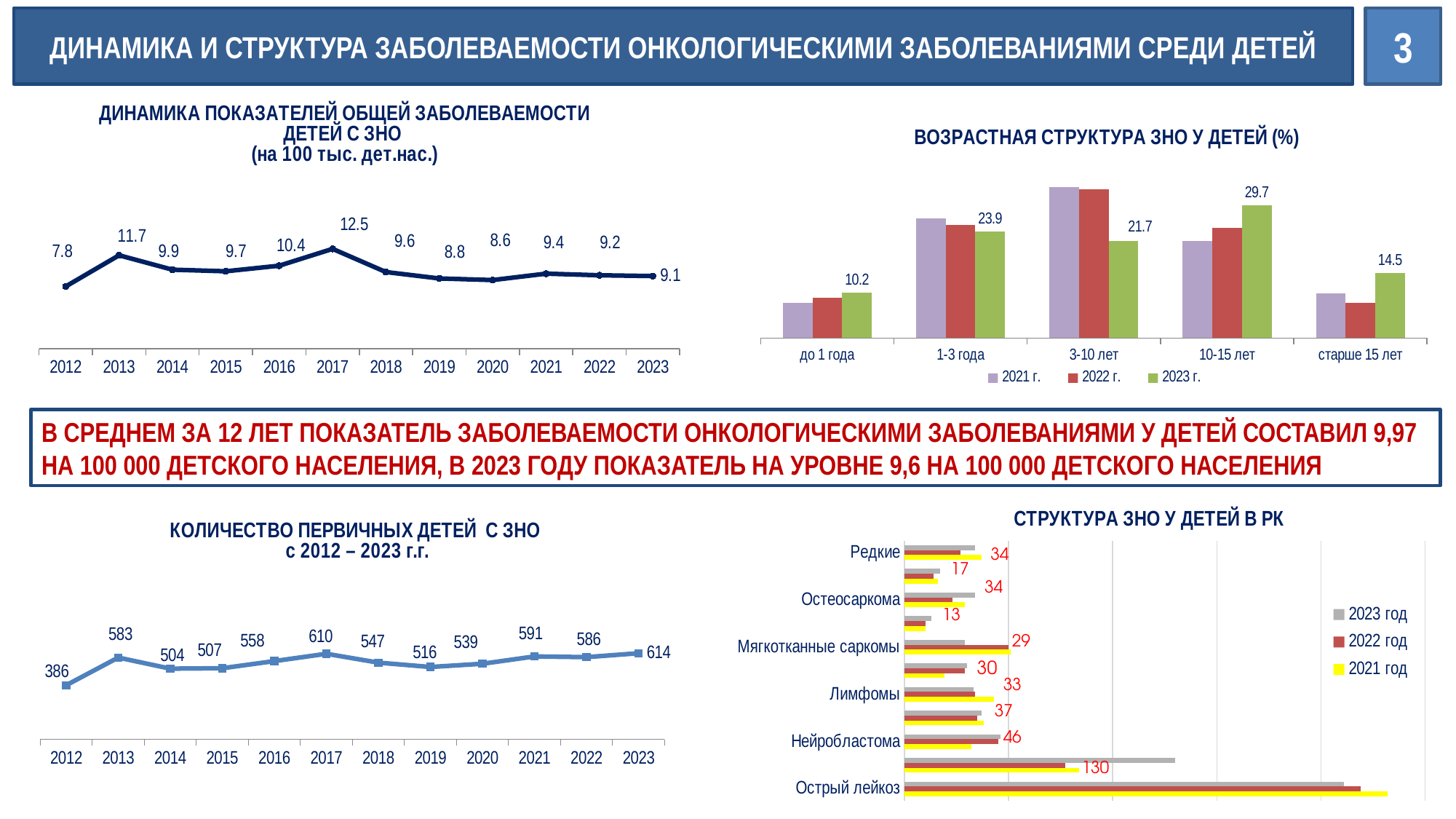

ДИНАМИКА И СТРУКТУРА ЗАБОЛЕВАЕМОСТИ ОНКОЛОГИЧЕСКИМИ ЗАБОЛЕВАНИЯМИ СРЕДИ ДЕТЕЙ
3

### Chart: ДИНАМИКА ПОКАЗАТЕЛЕЙ ОБЩЕЙ ЗАБОЛЕВАЕМОСТИ ДЕТЕЙ С ЗНО
(на 100 тыс. дет.нас.)

| Category | заболеваемость |
|---|---|
| 2012 | 7.8 |
| 2013 | 11.7 |
| 2014 | 9.9 |
| 2015 | 9.7 |
| 2016 | 10.4 |
| 2017 | 12.5 |
| 2018 | 9.6 |
| 2019 | 8.8 |
| 2020 | 8.6 |
| 2021 | 9.4 |
| 2022 | 9.2 |
| 2023 | 9.1 |

### Chart: ВОЗРАСТНАЯ СТРУКТУРА ЗНО У ДЕТЕЙ (%)

| Category | 2021 г. | 2022 г. | 2023 г.   |
|---|---|---|---|
| до 1 года | 7.9 | 9.0 | 10.2 |
| 1-3 года | 26.7 | 25.3 | 23.9 |
| 3-10 лет | 33.7 | 33.3 | 21.7 |
| 10-15 лет | 21.7 | 24.6 | 29.7 |
| старше 15 лет | 10.0 | 7.9 | 14.5 |
В СРЕДНЕМ ЗА 12 ЛЕТ ПОКАЗАТЕЛЬ ЗАБОЛЕВАЕМОСТИ ОНКОЛОГИЧЕСКИМИ ЗАБОЛЕВАНИЯМИ У ДЕТЕЙ СОСТАВИЛ 9,97 НА 100 000 ДЕТСКОГО НАСЕЛЕНИЯ, В 2023 ГОДУ ПОКАЗАТЕЛЬ НА УРОВНЕ 9,6 НА 100 000 ДЕТСКОГО НАСЕЛЕНИЯ

### Chart: КОЛИЧЕСТВО ПЕРВИЧНЫХ ДЕТЕЙ  С ЗНО
с 2012 – 2023 г.г.

| Category | количество детей |
|---|---|
| 2012 | 386.0 |
| 2013 | 583.0 |
| 2014 | 504.0 |
| 2015 | 507.0 |
| 2016 | 558.0 |
| 2017 | 610.0 |
| 2018 | 547.0 |
| 2019 | 516.0 |
| 2020 | 539.0 |
| 2021 | 591.0 |
| 2022 | 586.0 |
| 2023 | 614.0 |

### Chart: СТРУКТУРА ЗНО У ДЕТЕЙ В РК

| Category | 2021 год | 2022 год | 2023 год |
|---|---|---|---|
| Острый лейкоз | 232.0 | 219.0 | 211.0 |
| Опухоли ЦНС | 84.0 | 77.0 | 130.0 |
| Нейробластома | 32.0 | 45.0 | 46.0 |
| Нефробластома | 38.0 | 35.0 | 37.0 |
| Лимфомы | 43.0 | 34.0 | 33.0 |
| Герминогенноклеточные опухоли | 19.0 | 29.0 | 30.0 |
| Мягкотканные саркомы | 51.0 | 50.0 | 29.0 |
| Саркома Юинга | 10.0 | 10.0 | 13.0 |
| Остеосаркома | 29.0 | 23.0 | 34.0 |
| Ретинобластома | 16.0 | 14.0 | 17.0 |
| Редкие | 37.0 | 27.0 | 34.0 |